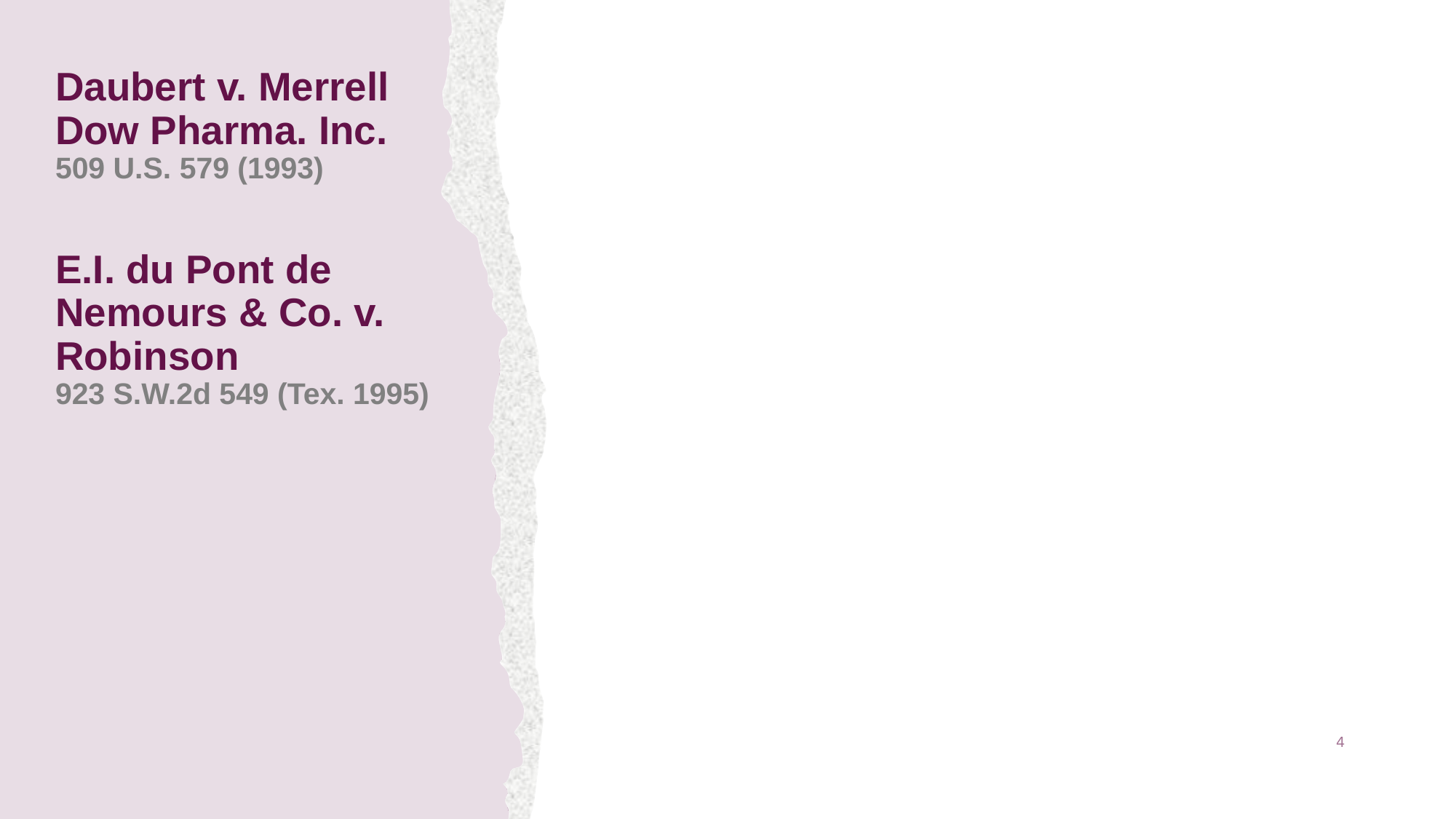

# Daubert v. Merrell Dow Pharma. Inc. 509 U.S. 579 (1993) E.I. du Pont de Nemours & Co. v. Robinson 923 S.W.2d 549 (Tex. 1995)

4